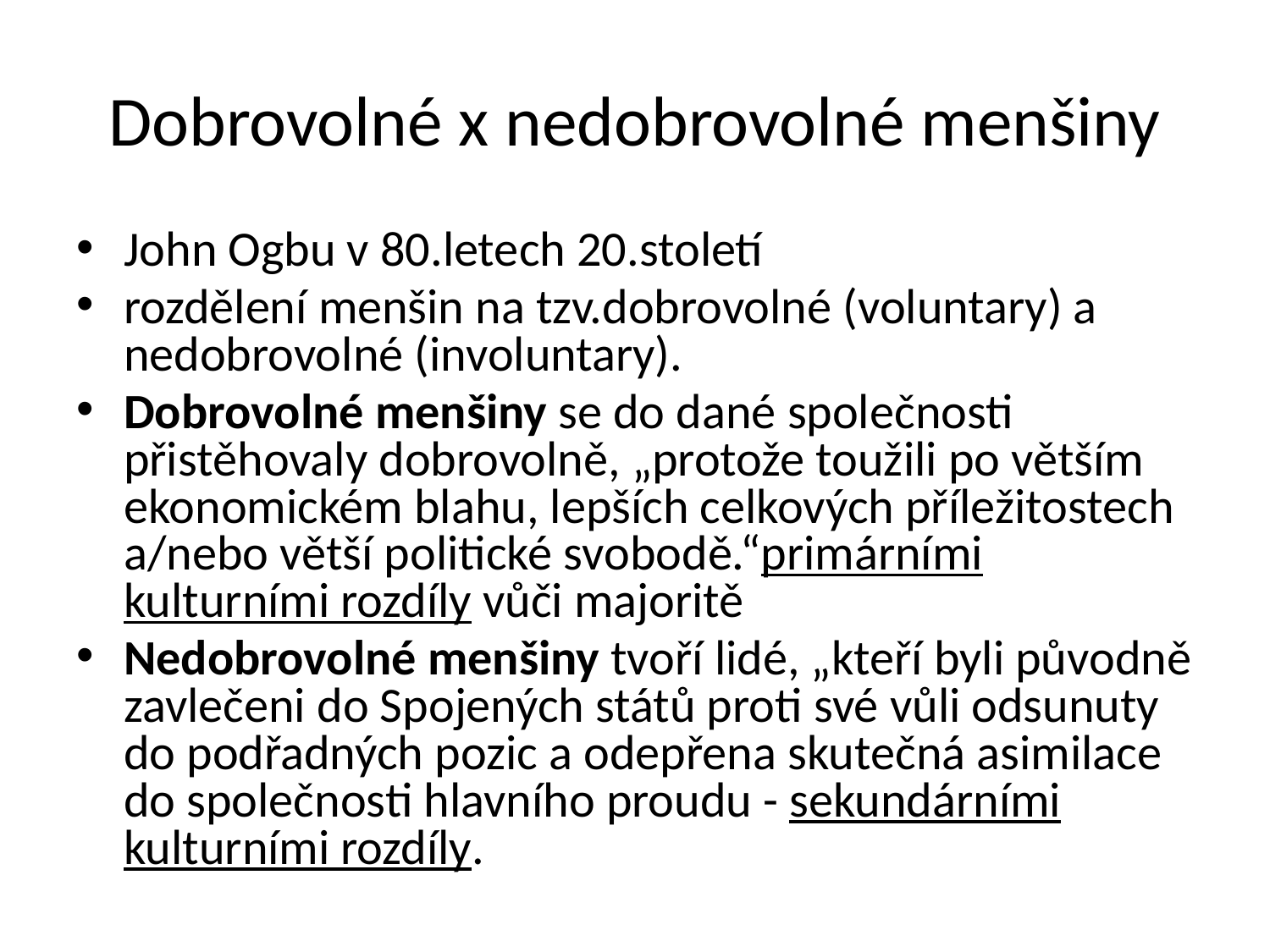

# Dobrovolné x nedobrovolné menšiny
John Ogbu v 80.letech 20.století
rozdělení menšin na tzv.dobrovolné (voluntary) a nedobrovolné (involuntary).
Dobrovolné menšiny se do dané společnosti přistěhovaly dobrovolně, „protože toužili po větším ekonomickém blahu, lepších celkových příležitostech a/nebo větší politické svobodě.“primárními kulturními rozdíly vůči majoritě
Nedobrovolné menšiny tvoří lidé, „kteří byli původně zavlečeni do Spojených států proti své vůli odsunuty do podřadných pozic a odepřena skutečná asimilace do společnosti hlavního proudu - sekundárními kulturními rozdíly.